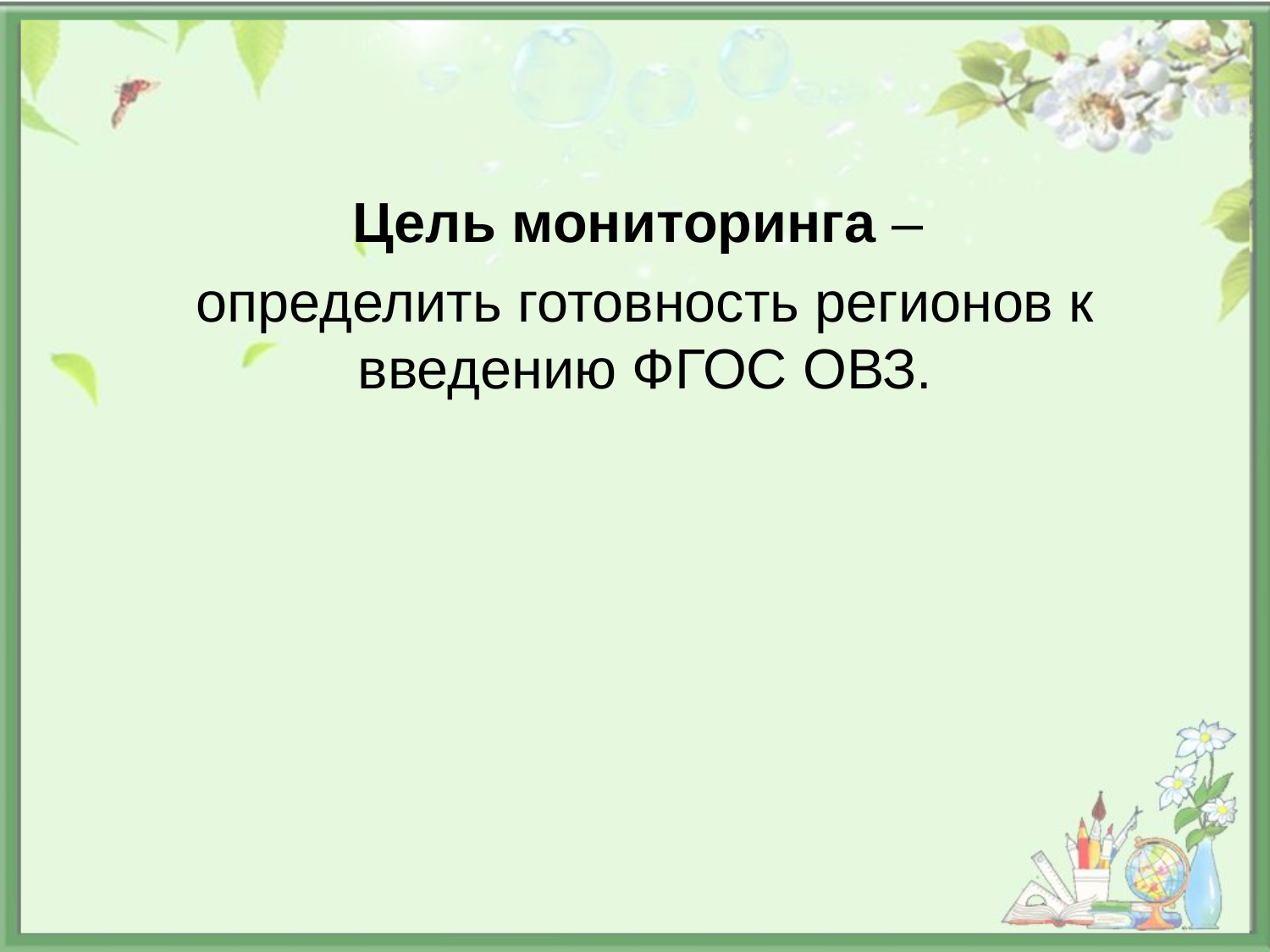

Цель мониторинга –
определить готовность регионов к введению ФГОС ОВЗ.